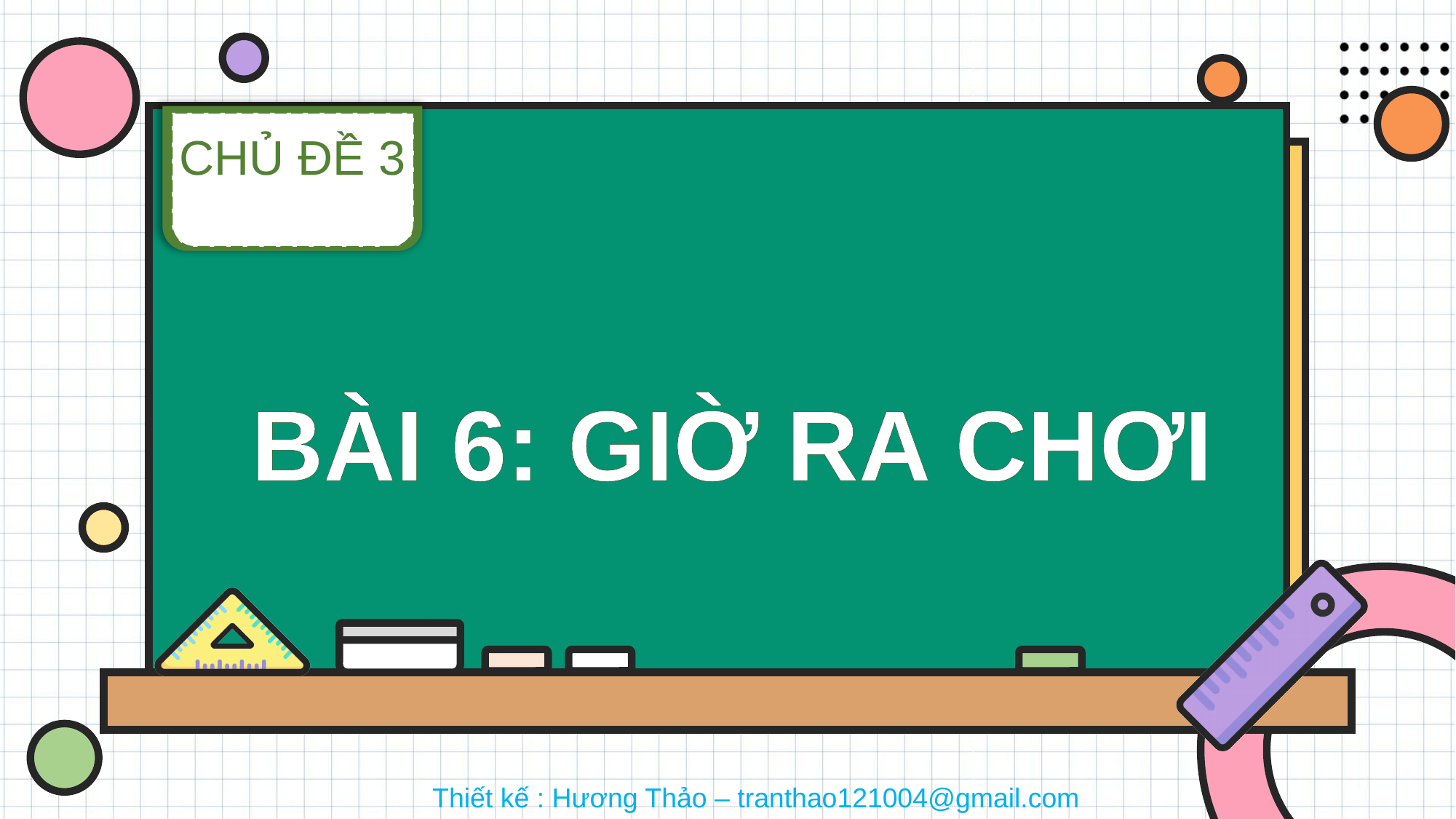

CHỦ ĐỀ 3
BÀI 6: GIỜ RA CHƠI
Thiết kế : Hương Thảo – tranthao121004@gmail.com